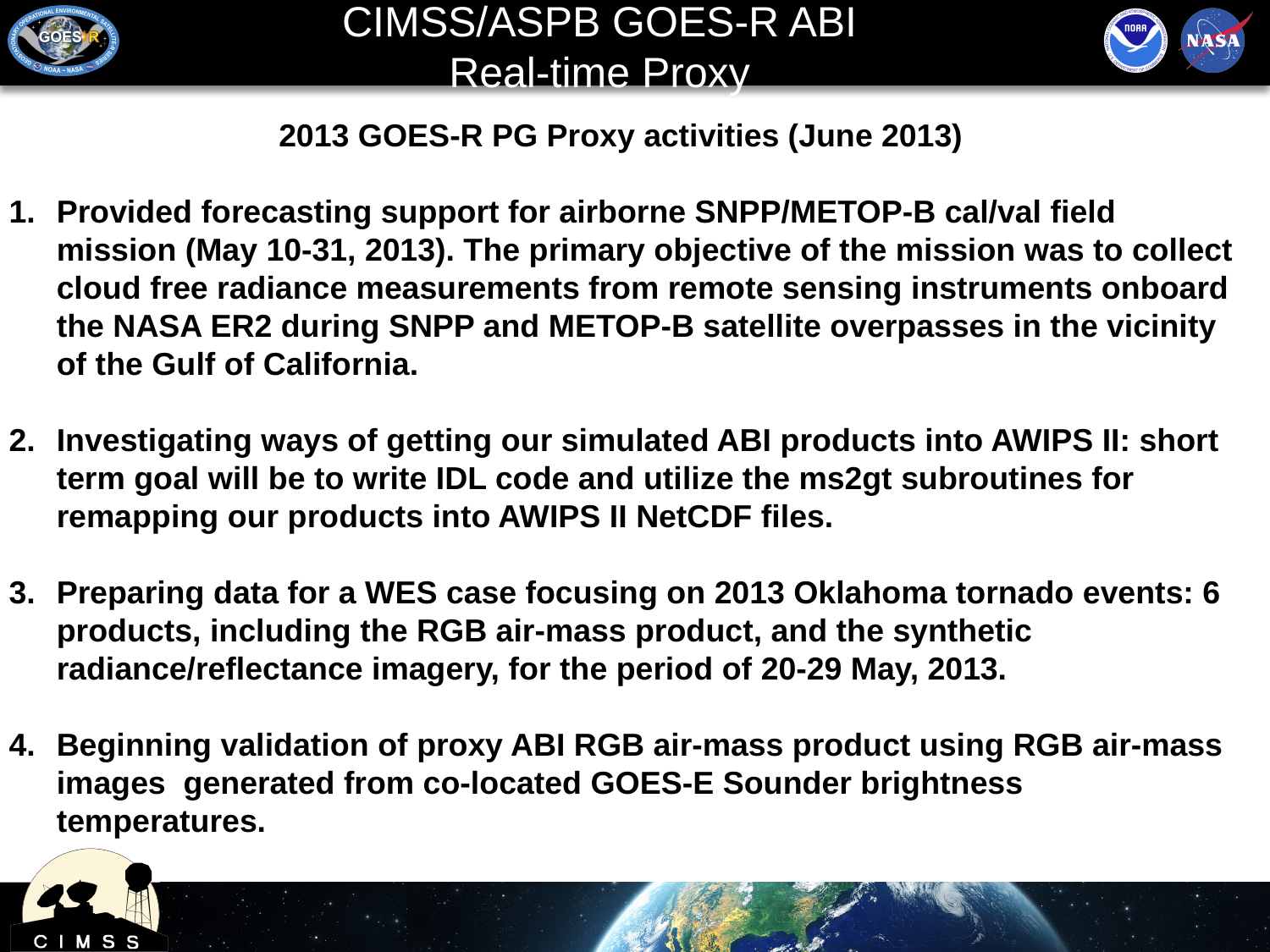

CIMSS/ASPB GOES-R ABI Real-time Proxy
2013 GOES-R PG Proxy activities (June 2013)

Provided forecasting support for airborne SNPP/METOP-B cal/val field mission (May 10-31, 2013). The primary objective of the mission was to collect cloud free radiance measurements from remote sensing instruments onboard the NASA ER2 during SNPP and METOP-B satellite overpasses in the vicinity of the Gulf of California.

Investigating ways of getting our simulated ABI products into AWIPS II: short term goal will be to write IDL code and utilize the ms2gt subroutines for remapping our products into AWIPS II NetCDF files.

Preparing data for a WES case focusing on 2013 Oklahoma tornado events: 6 products, including the RGB air-mass product, and the synthetic radiance/reflectance imagery, for the period of 20-29 May, 2013.

Beginning validation of proxy ABI RGB air-mass product using RGB air-mass images  generated from co-located GOES-E Sounder brightness temperatures.